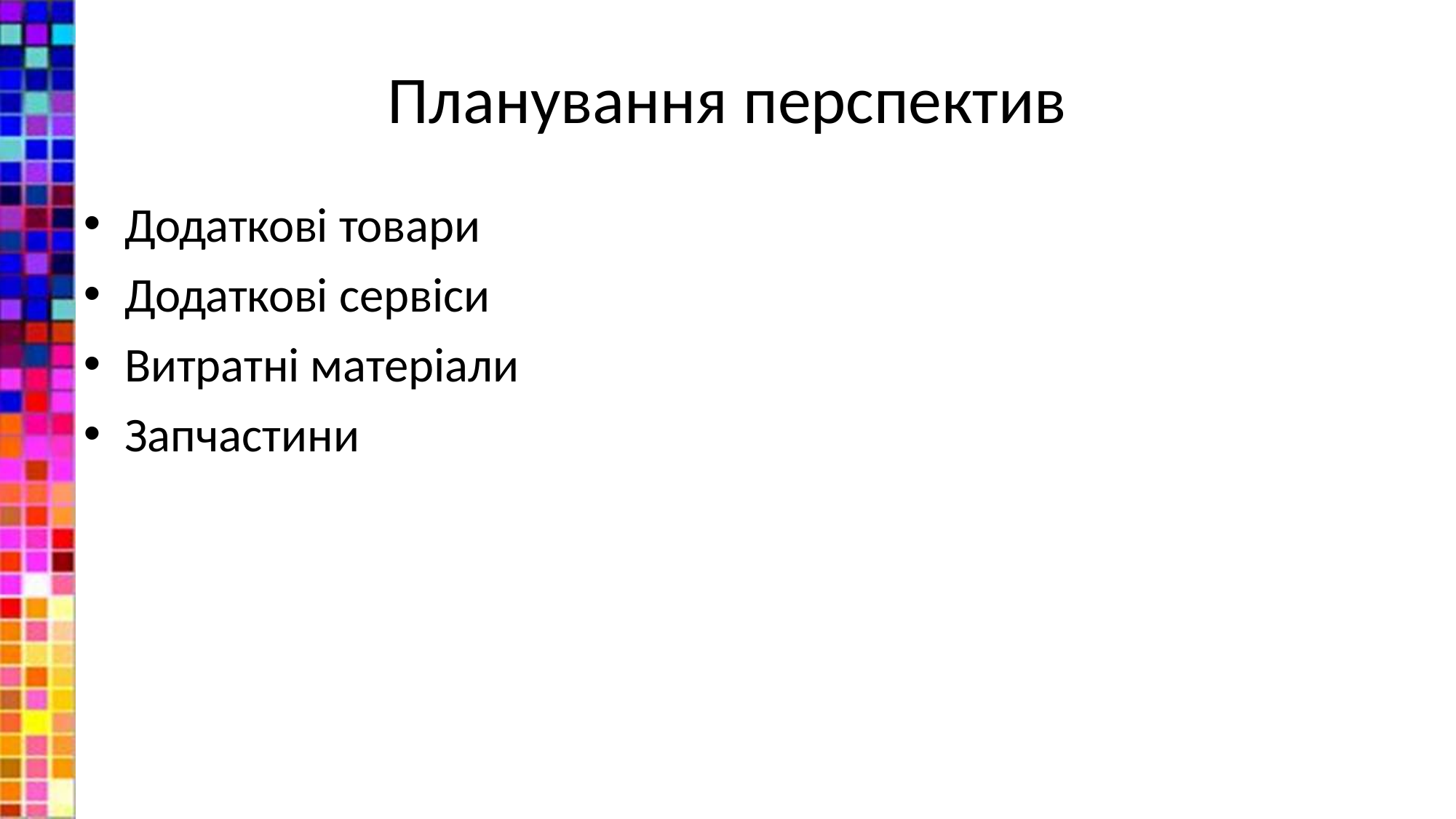

# Планування перспектив
Додаткові товари
Додаткові сервіси
Витратні матеріали
Запчастини